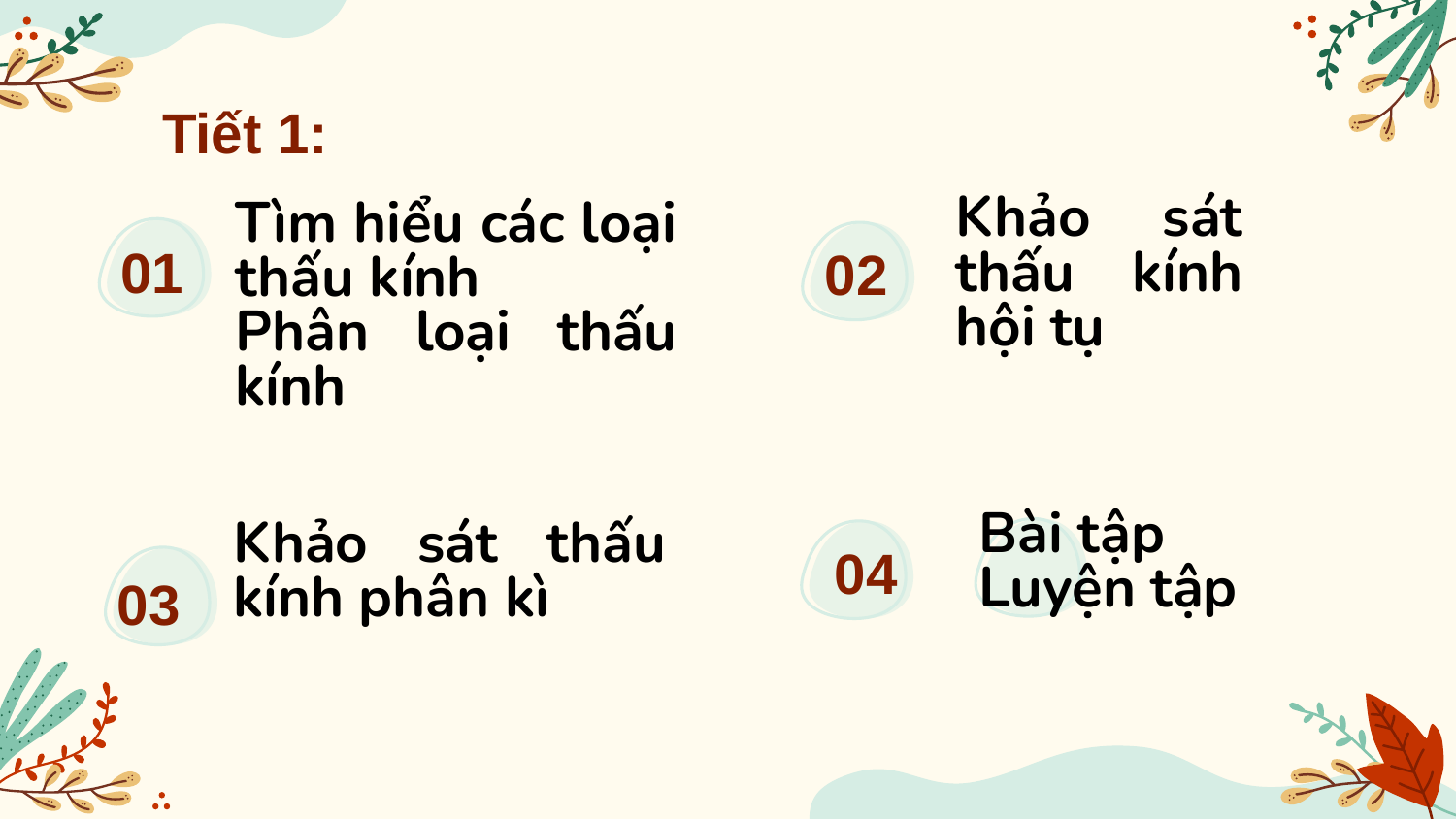

Tiết 1:

Khảo sát thấu kính hội tụ
01
# 02
Tìm hiểu các loại thấu kính
Phân loại thấu kính

Bài tập
Luyện tập

Khảo sát thấu kính phân kì

04
03